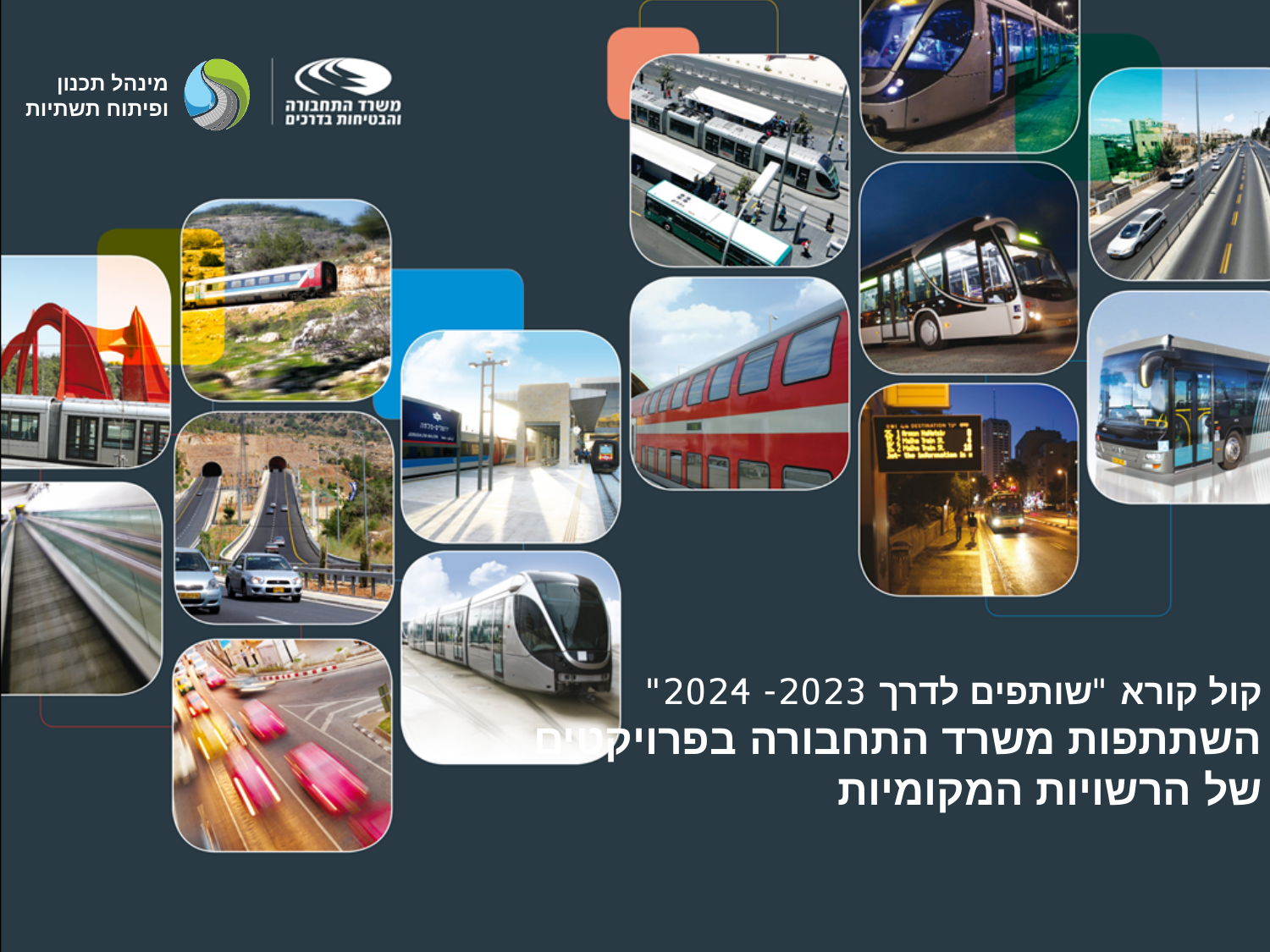

# קול קורא "שותפים לדרך 2023- 2024" השתתפות משרד התחבורה בפרויקטים של הרשויות המקומיות